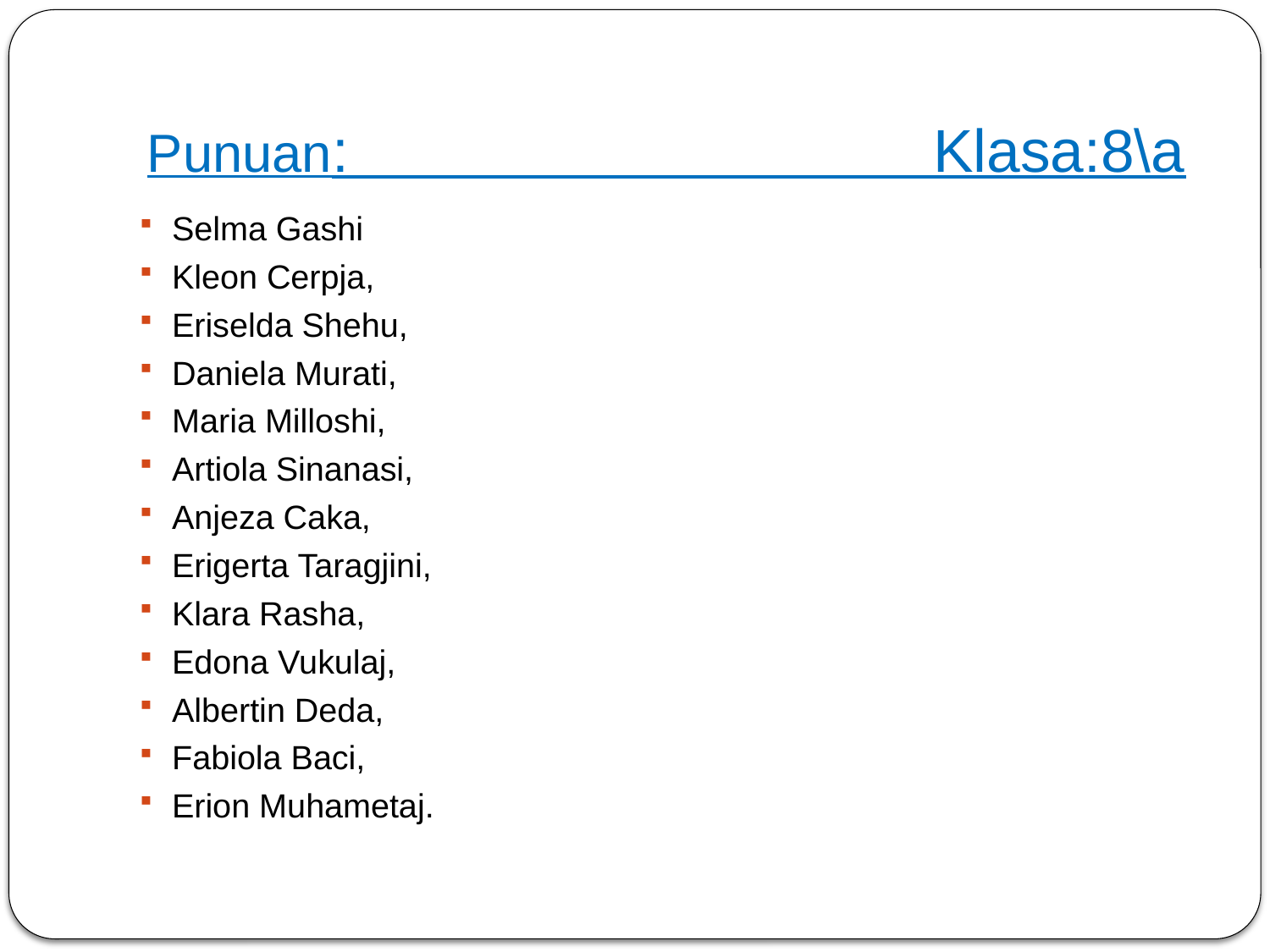

# Punuan:                                   Klasa:8\a
Selma Gashi
Kleon Cerpja,
Eriselda Shehu,
Daniela Murati,
Maria Milloshi,
Artiola Sinanasi,
Anjeza Caka,
Erigerta Taragjini,
Klara Rasha,
Edona Vukulaj,
Albertin Deda,
Fabiola Baci,
Erion Muhametaj.